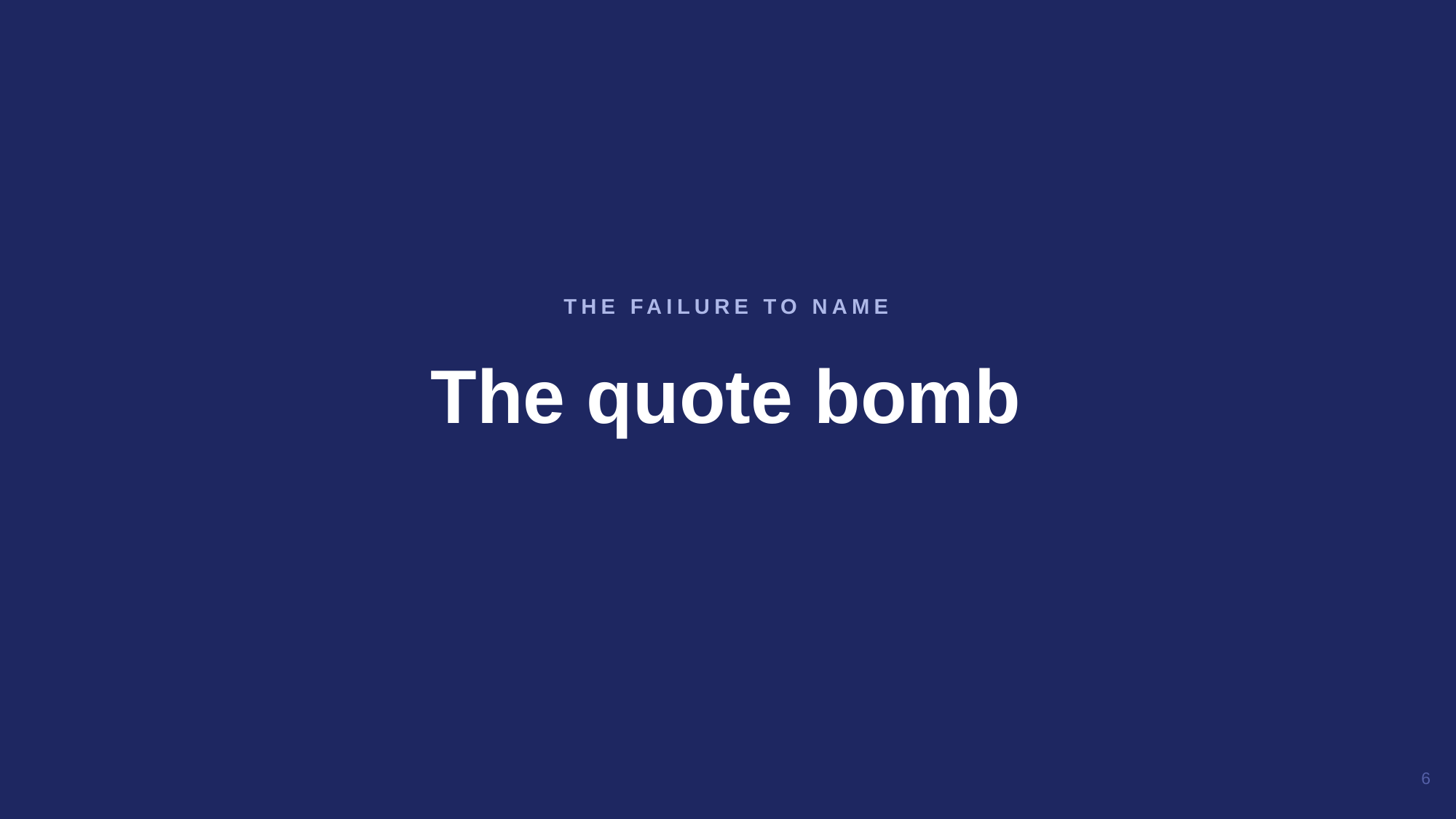

The quote bomb
THE FAILURE TO NAME
6